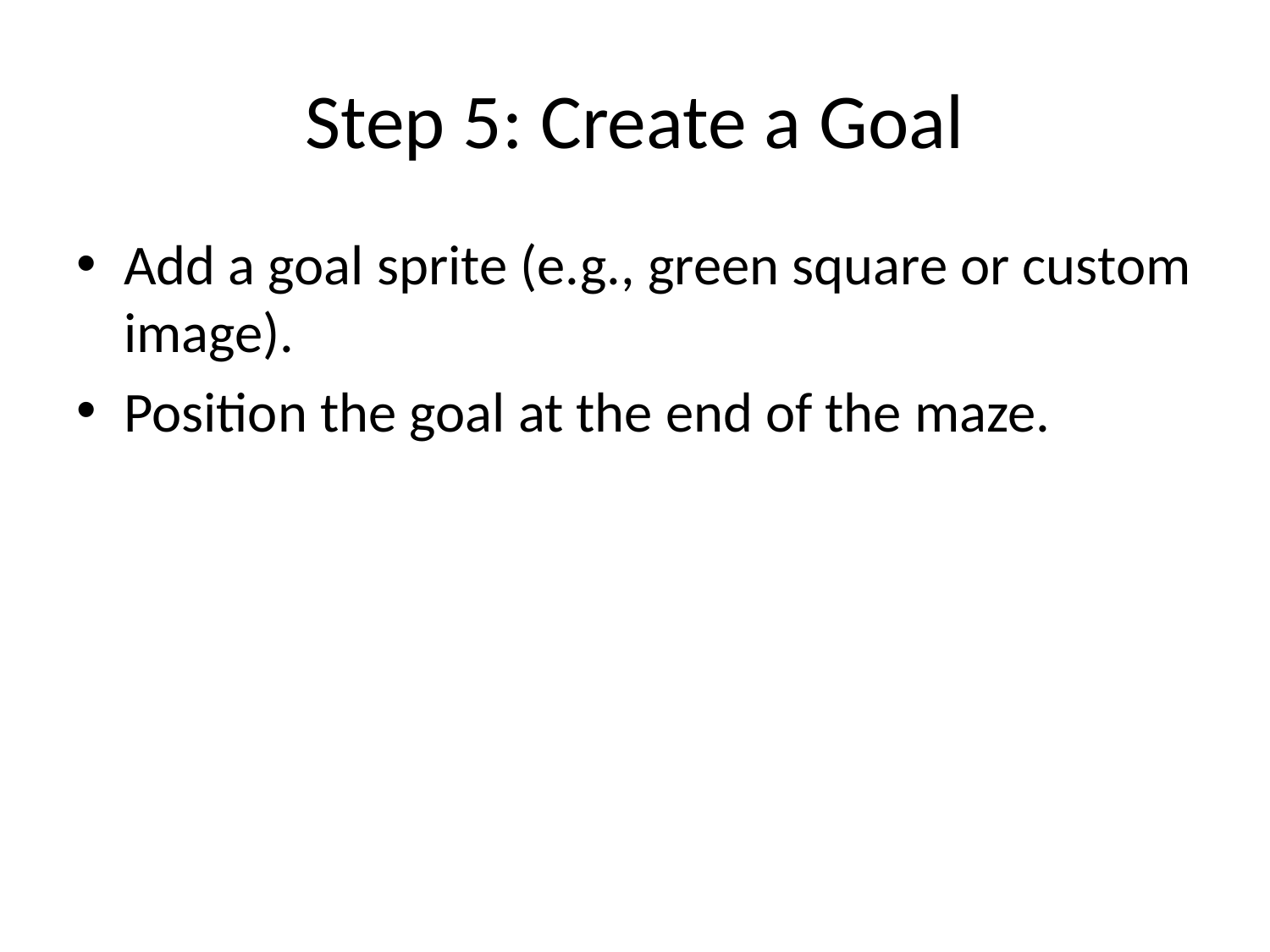

# Step 5: Create a Goal
Add a goal sprite (e.g., green square or custom image).
Position the goal at the end of the maze.